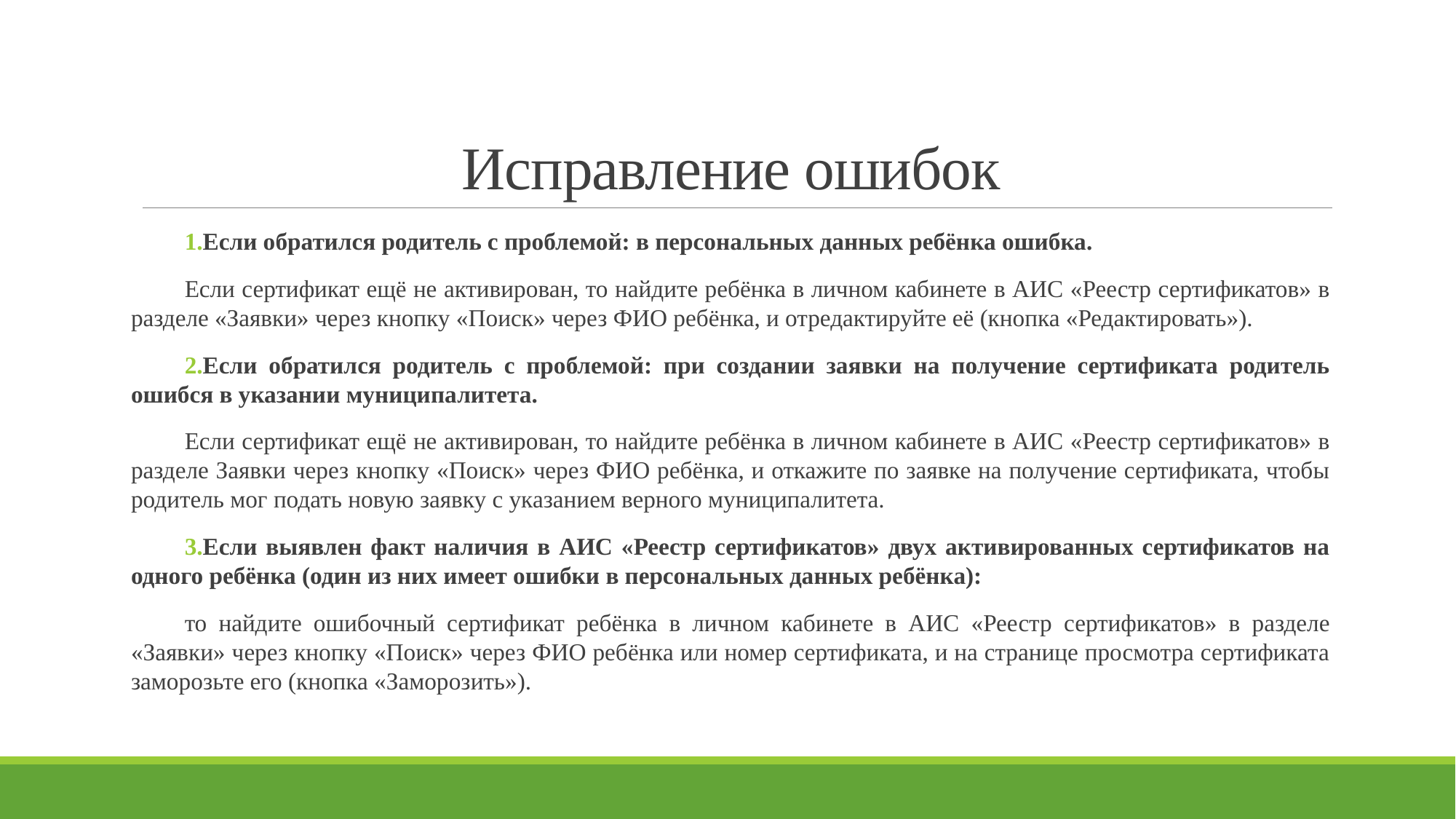

# Исправление ошибок
Если обратился родитель с проблемой: в персональных данных ребёнка ошибка.
Если сертификат ещё не активирован, то найдите ребёнка в личном кабинете в АИС «Реестр сертификатов» в разделе «Заявки» через кнопку «Поиск» через ФИО ребёнка, и отредактируйте её (кнопка «Редактировать»).
Если обратился родитель с проблемой: при создании заявки на получение сертификата родитель ошибся в указании муниципалитета.
Если сертификат ещё не активирован, то найдите ребёнка в личном кабинете в АИС «Реестр сертификатов» в разделе Заявки через кнопку «Поиск» через ФИО ребёнка, и откажите по заявке на получение сертификата, чтобы родитель мог подать новую заявку с указанием верного муниципалитета.
Если выявлен факт наличия в АИС «Реестр сертификатов» двух активированных сертификатов на одного ребёнка (один из них имеет ошибки в персональных данных ребёнка):
то найдите ошибочный сертификат ребёнка в личном кабинете в АИС «Реестр сертификатов» в разделе «Заявки» через кнопку «Поиск» через ФИО ребёнка или номер сертификата, и на странице просмотра сертификата заморозьте его (кнопка «Заморозить»).